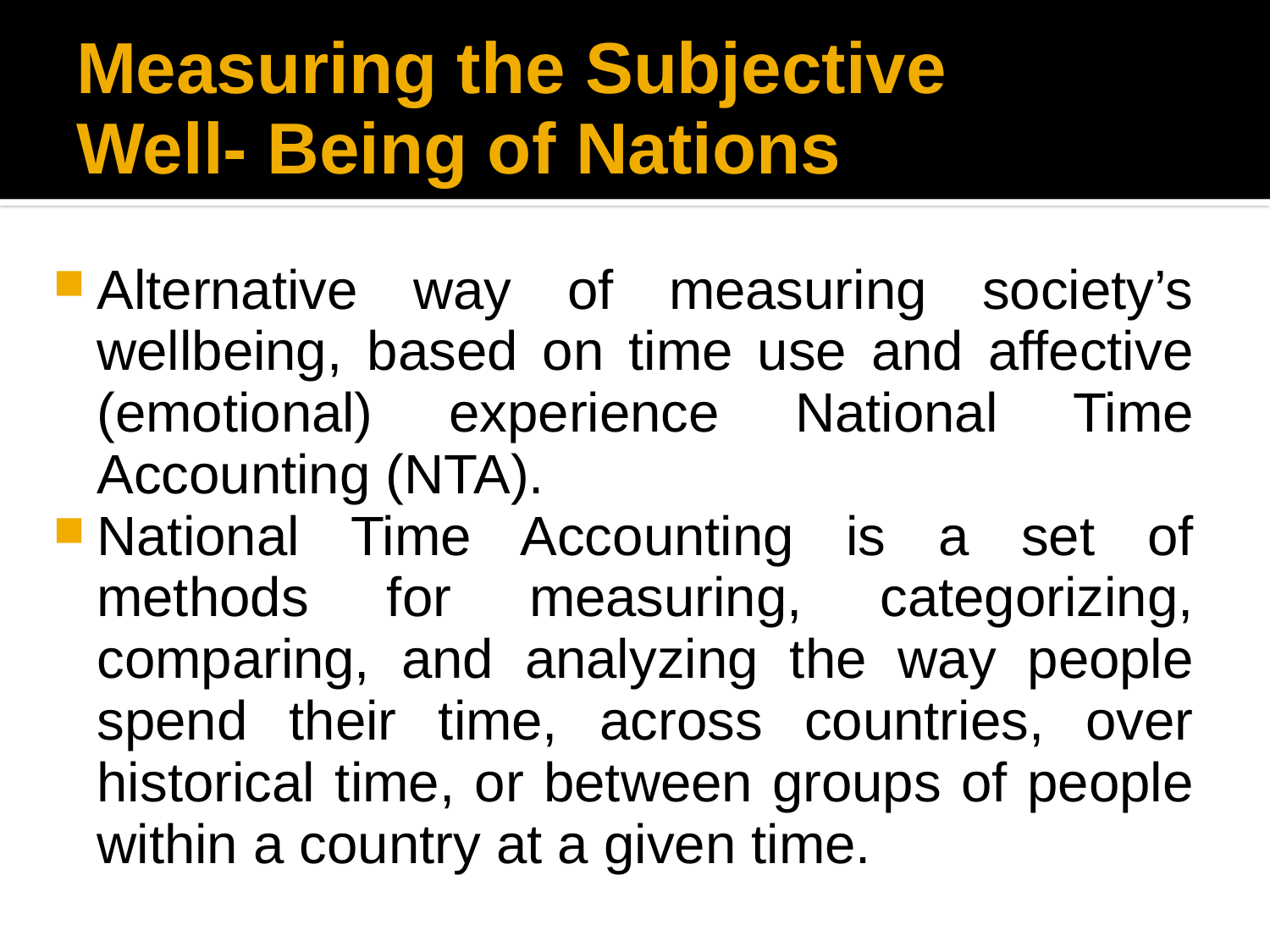

# Measuring the Subjective Well- Being of Nations
Alternative way of measuring society’s wellbeing, based on time use and affective (emotional) experience National Time Accounting (NTA).
National Time Accounting is a set of methods for measuring, categorizing, comparing, and analyzing the way people spend their time, across countries, over historical time, or between groups of people within a country at a given time.